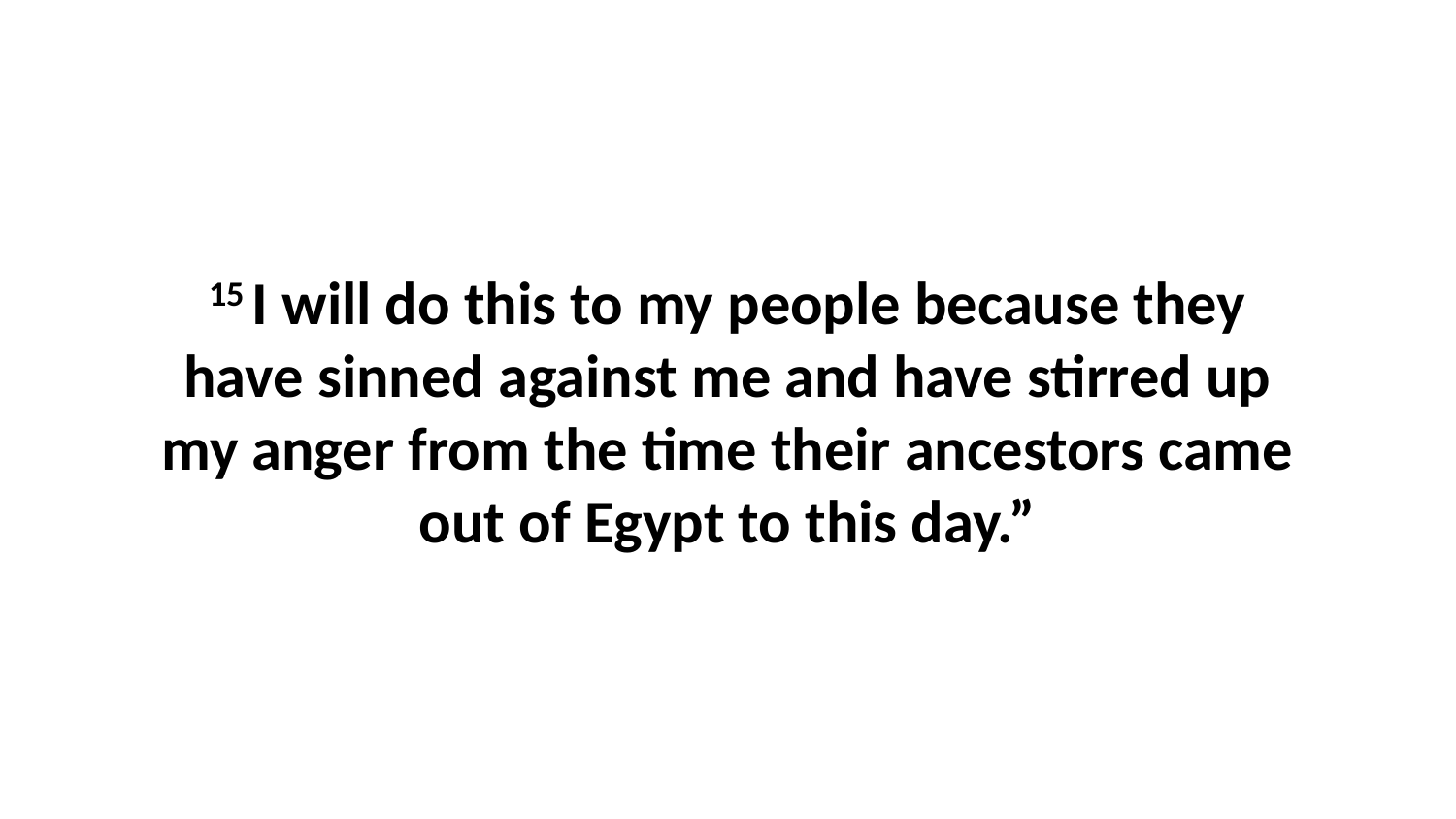

15 I will do this to my people because they have sinned against me and have stirred up my anger from the time their ancestors came out of Egypt to this day.”